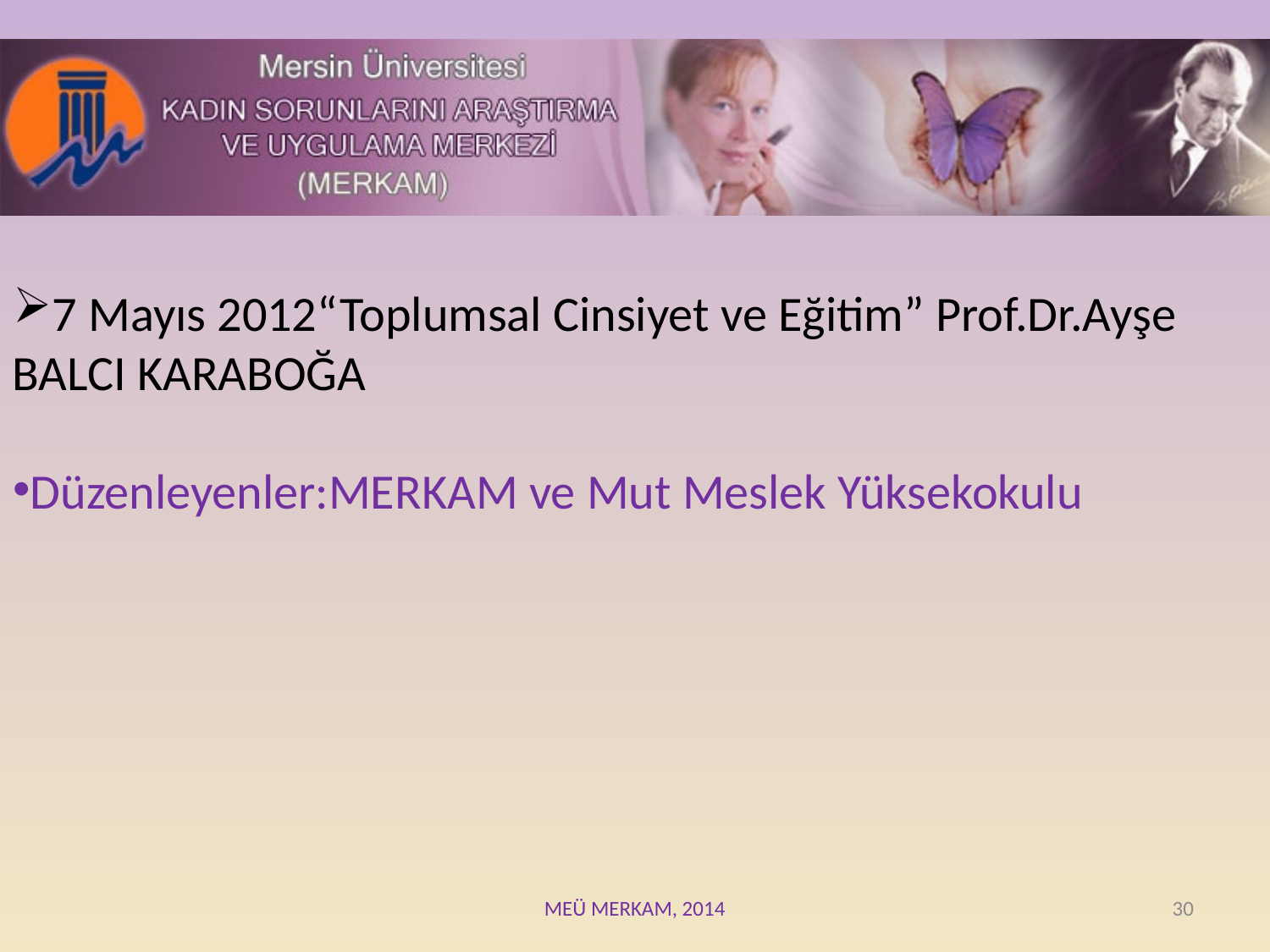

7 Mayıs 2012“Toplumsal Cinsiyet ve Eğitim” Prof.Dr.Ayşe BALCI KARABOĞA

Düzenleyenler:MERKAM ve Mut Meslek Yüksekokulu

MEÜ MERKAM, 2014
30